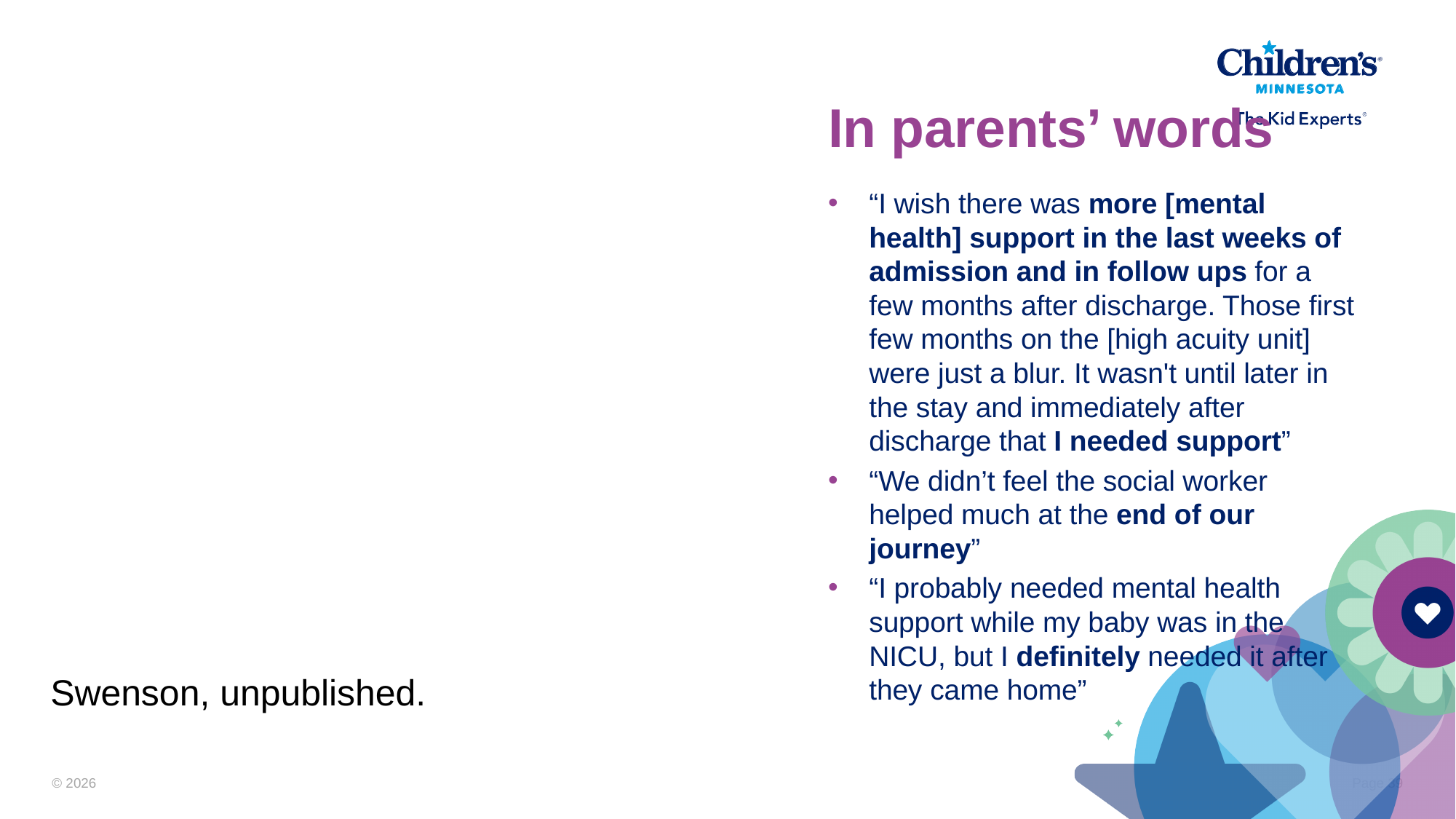

# In parents’ words
“I wish there was more [mental health] support in the last weeks of admission and in follow ups for a few months after discharge. Those first few months on the [high acuity unit] were just a blur. It wasn't until later in the stay and immediately after discharge that I needed support”
“We didn’t feel the social worker helped much at the end of our journey”
“I probably needed mental health support while my baby was in the NICU, but I definitely needed it after they came home”
Swenson, unpublished.